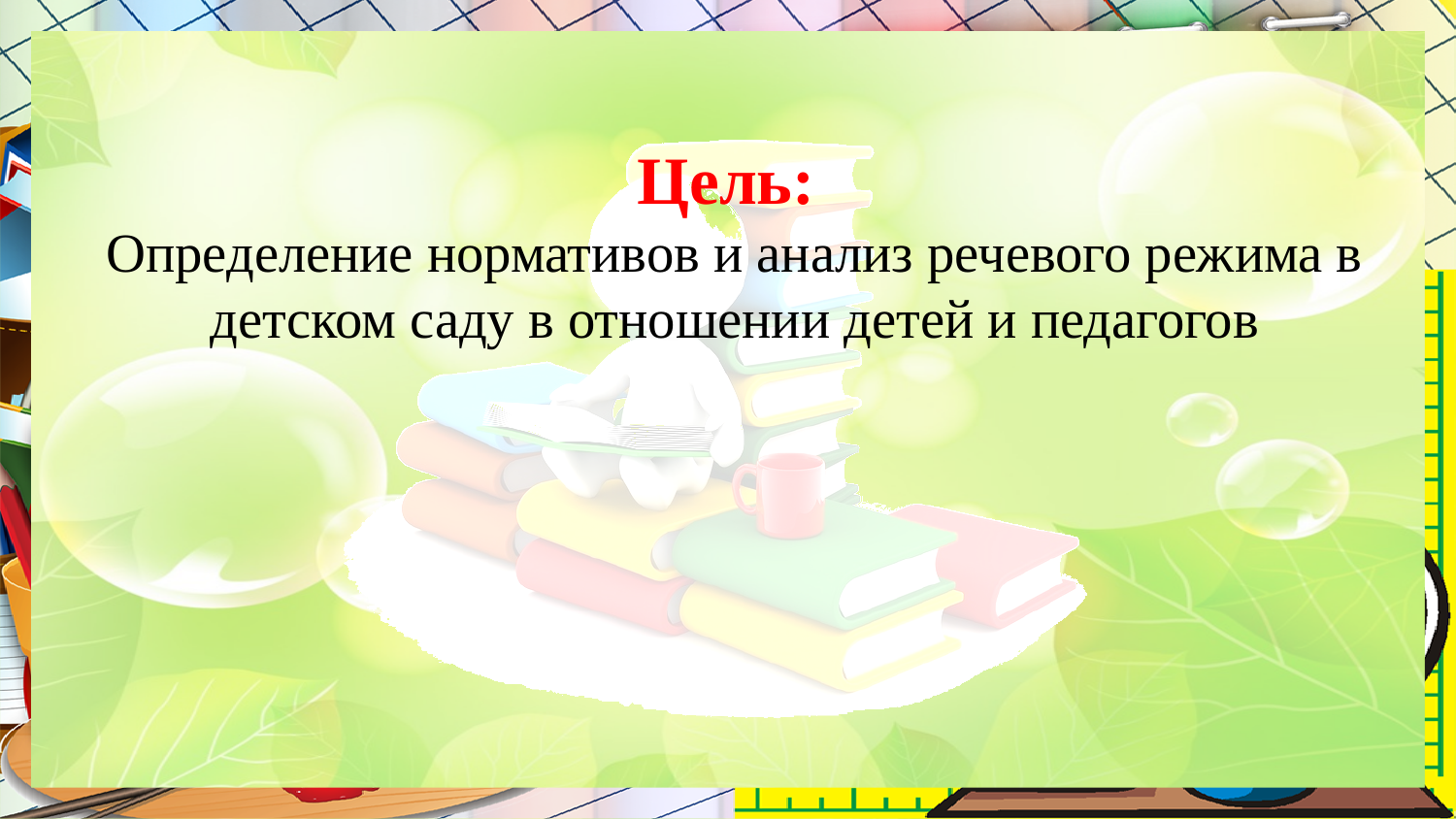

# Цель: Определение нормативов и анализ речевого режима в детском саду в отношении детей и педагогов